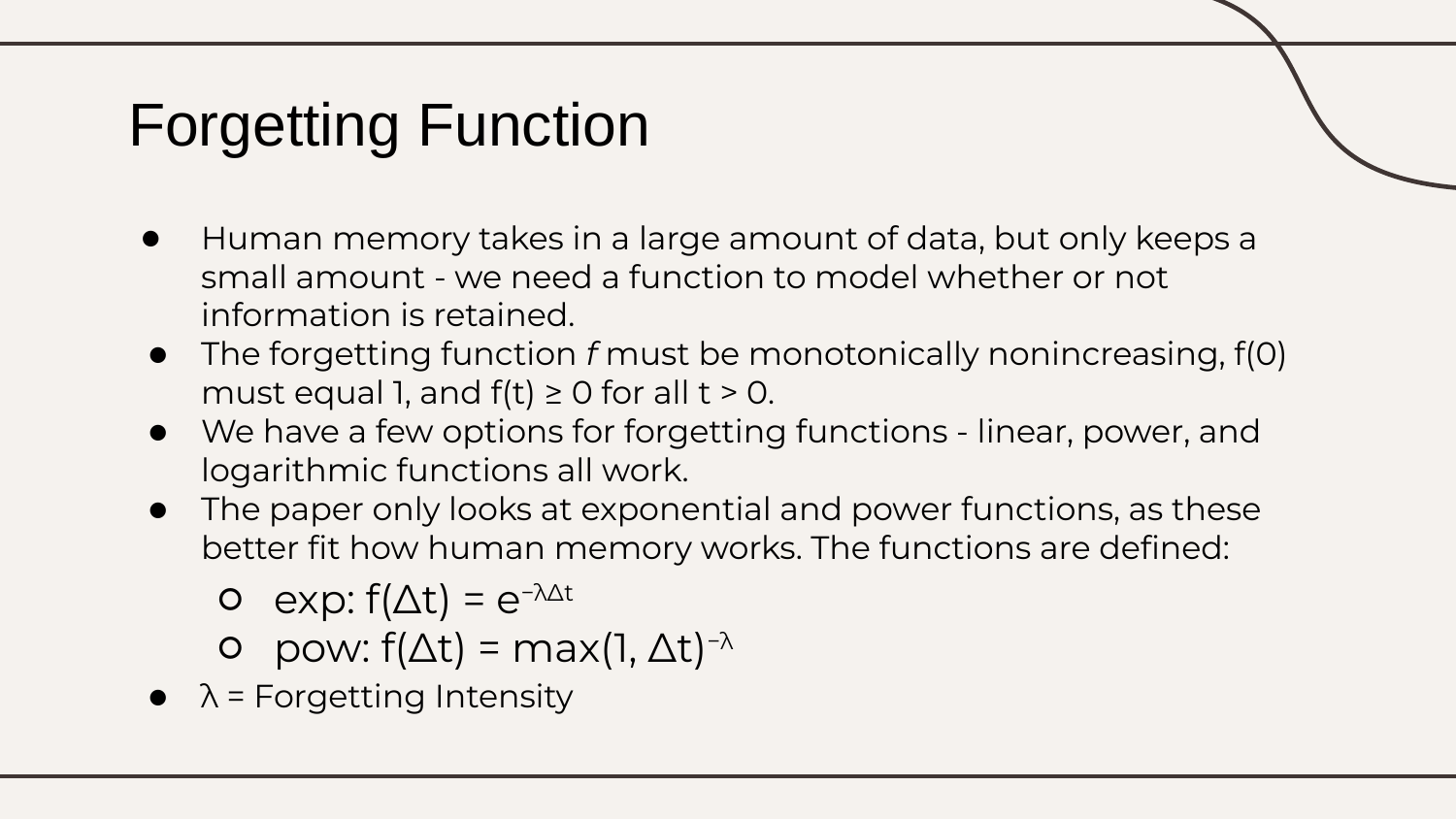

# Forgetting Function
Human memory takes in a large amount of data, but only keeps a small amount - we need a function to model whether or not information is retained.
The forgetting function f must be monotonically nonincreasing, f(0) must equal 1, and f(t) ≥ 0 for all t > 0.
We have a few options for forgetting functions - linear, power, and logarithmic functions all work.
The paper only looks at exponential and power functions, as these better fit how human memory works. The functions are defined:
exp: f(Δt) = e−λΔt
pow: f(Δt) = max(1, Δt)−λ
λ = Forgetting Intensity